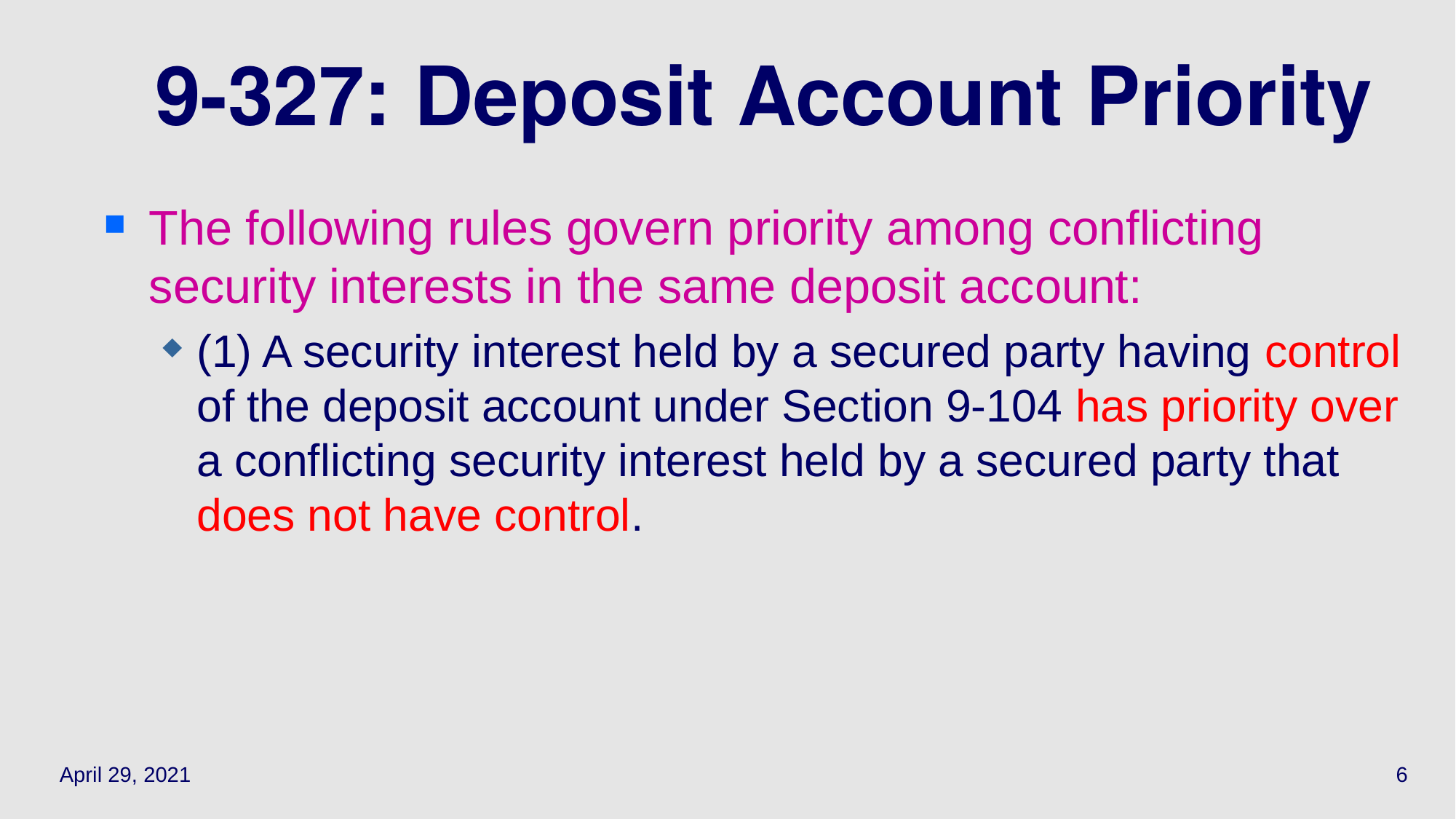

# 9-327: Deposit Account Priority
The following rules govern priority among conflicting security interests in the same deposit account:
(1) A security interest held by a secured party having control of the deposit account under Section 9‑104 has priority over a conflicting security interest held by a secured party that does not have control.
April 29, 2021
6